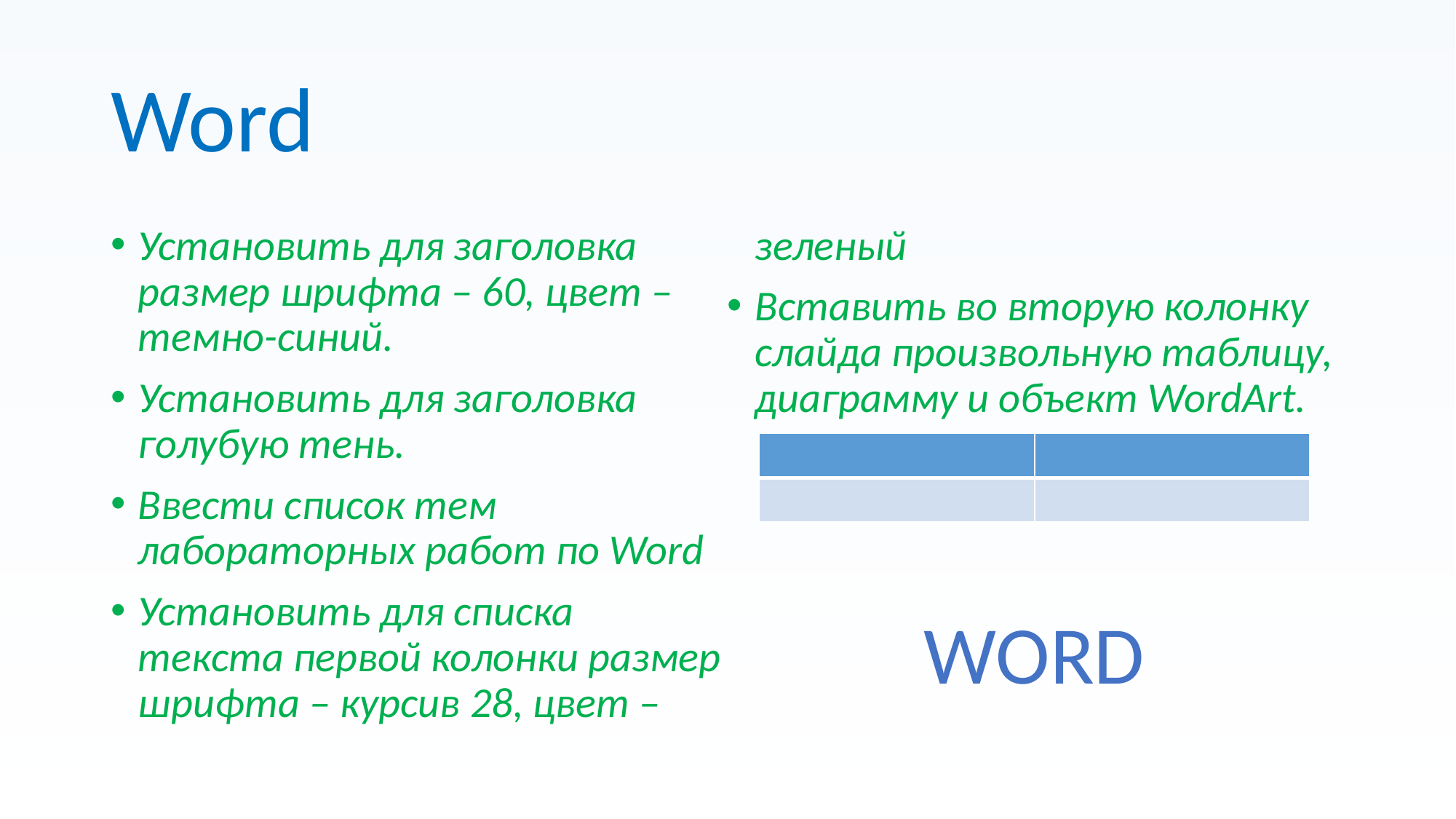

# Word
Установить для заголовка размер шрифта – 60, цвет – темно-синий.
Установить для заголовка голубую тень.
Ввести список тем лабораторных работ по Word
Установить для списка текста первой колонки размер шрифта – курсив 28, цвет – зеленый
Вставить во вторую колонку слайда произвольную таблицу, диаграмму и объект WordArt.

|  |  |
| --- | --- |
|  |  |
WORD